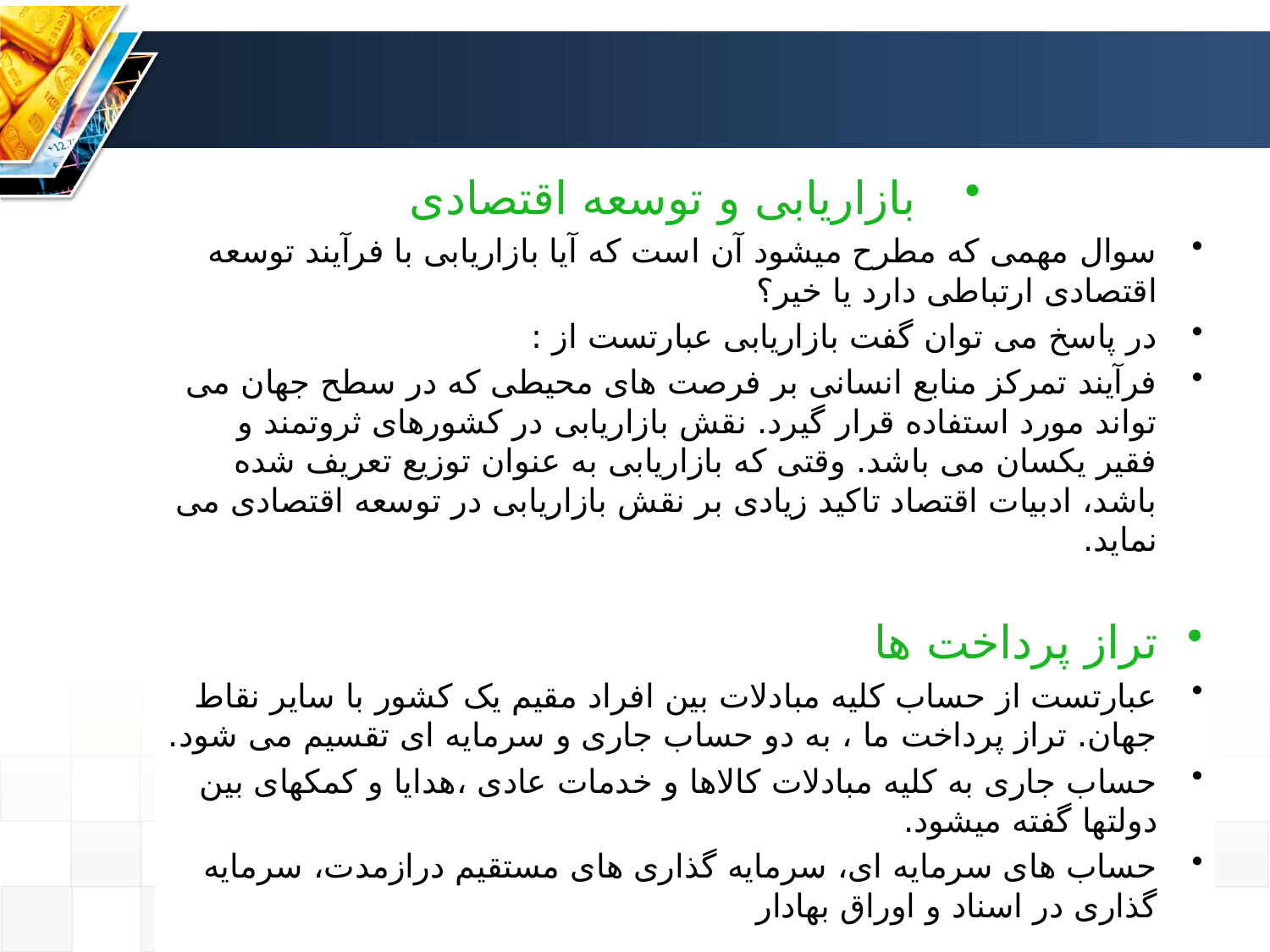

بازاریابی و توسعه اقتصادی
سوال مهمی که مطرح میشود آن است که آیا بازاریابی با فرآیند توسعه اقتصادی ارتباطی دارد یا خیر؟
در پاسخ می توان گفت بازاریابی عبارتست از :
فرآیند تمرکز منابع انسانی بر فرصت های محیطی که در سطح جهان می تواند مورد استفاده قرار گیرد. نقش بازاریابی در کشورهای ثروتمند و فقیر یکسان می باشد. وقتی که بازاریابی به عنوان توزیع تعریف شده باشد، ادبیات اقتصاد تاکید زیادی بر نقش بازاریابی در توسعه اقتصادی می نماید.

تراز پرداخت ها
عبارتست از حساب کلیه مبادلات بین افراد مقیم یک کشور با سایر نقاط جهان. تراز پرداخت ما ، به دو حساب جاری و سرمایه ای تقسیم می شود.
حساب جاری به کلیه مبادلات کالاها و خدمات عادی ،هدایا و کمکهای بین دولتها گفته میشود.
حساب های سرمایه ای، سرمایه گذاری های مستقیم درازمدت، سرمایه گذاری در اسناد و اوراق بهادار